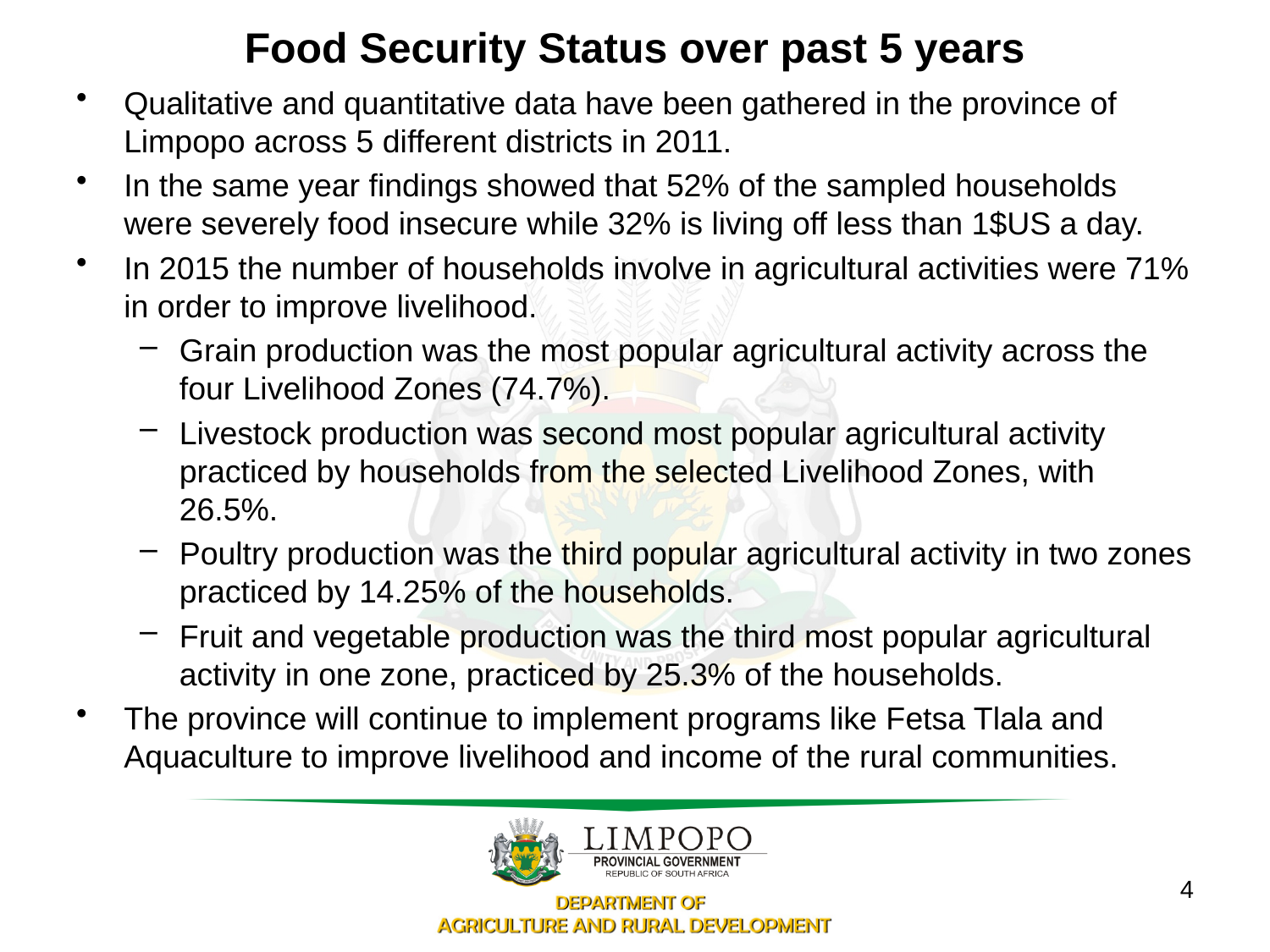

# Food Security Status over past 5 years
Qualitative and quantitative data have been gathered in the province of Limpopo across 5 different districts in 2011.
In the same year findings showed that 52% of the sampled households were severely food insecure while 32% is living off less than 1$US a day.
In 2015 the number of households involve in agricultural activities were 71% in order to improve livelihood.
Grain production was the most popular agricultural activity across the four Livelihood Zones (74.7%).
Livestock production was second most popular agricultural activity practiced by households from the selected Livelihood Zones, with 26.5%.
Poultry production was the third popular agricultural activity in two zones practiced by 14.25% of the households.
Fruit and vegetable production was the third most popular agricultural activity in one zone, practiced by 25.3% of the households.
The province will continue to implement programs like Fetsa Tlala and Aquaculture to improve livelihood and income of the rural communities.

4